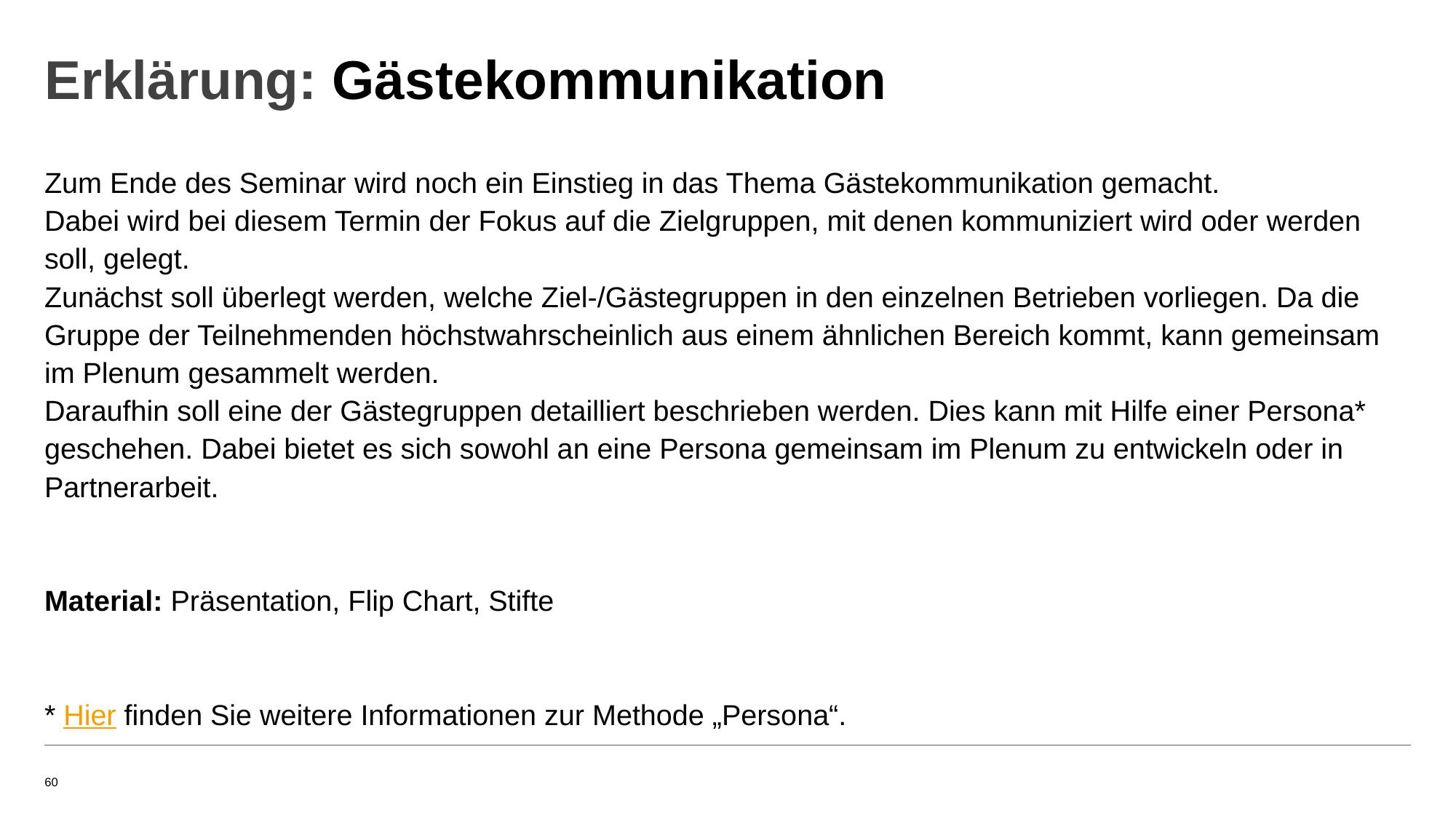

# Erklärung: Gästekommunikation
Zum Ende des Seminar wird noch ein Einstieg in das Thema Gästekommunikation gemacht.
Dabei wird bei diesem Termin der Fokus auf die Zielgruppen, mit denen kommuniziert wird oder werden soll, gelegt.
Zunächst soll überlegt werden, welche Ziel-/Gästegruppen in den einzelnen Betrieben vorliegen. Da die Gruppe der Teilnehmenden höchstwahrscheinlich aus einem ähnlichen Bereich kommt, kann gemeinsam im Plenum gesammelt werden.
Daraufhin soll eine der Gästegruppen detailliert beschrieben werden. Dies kann mit Hilfe einer Persona* geschehen. Dabei bietet es sich sowohl an eine Persona gemeinsam im Plenum zu entwickeln oder in Partnerarbeit.

Material: Präsentation, Flip Chart, Stifte

* Hier finden Sie weitere Informationen zur Methode „Persona“.